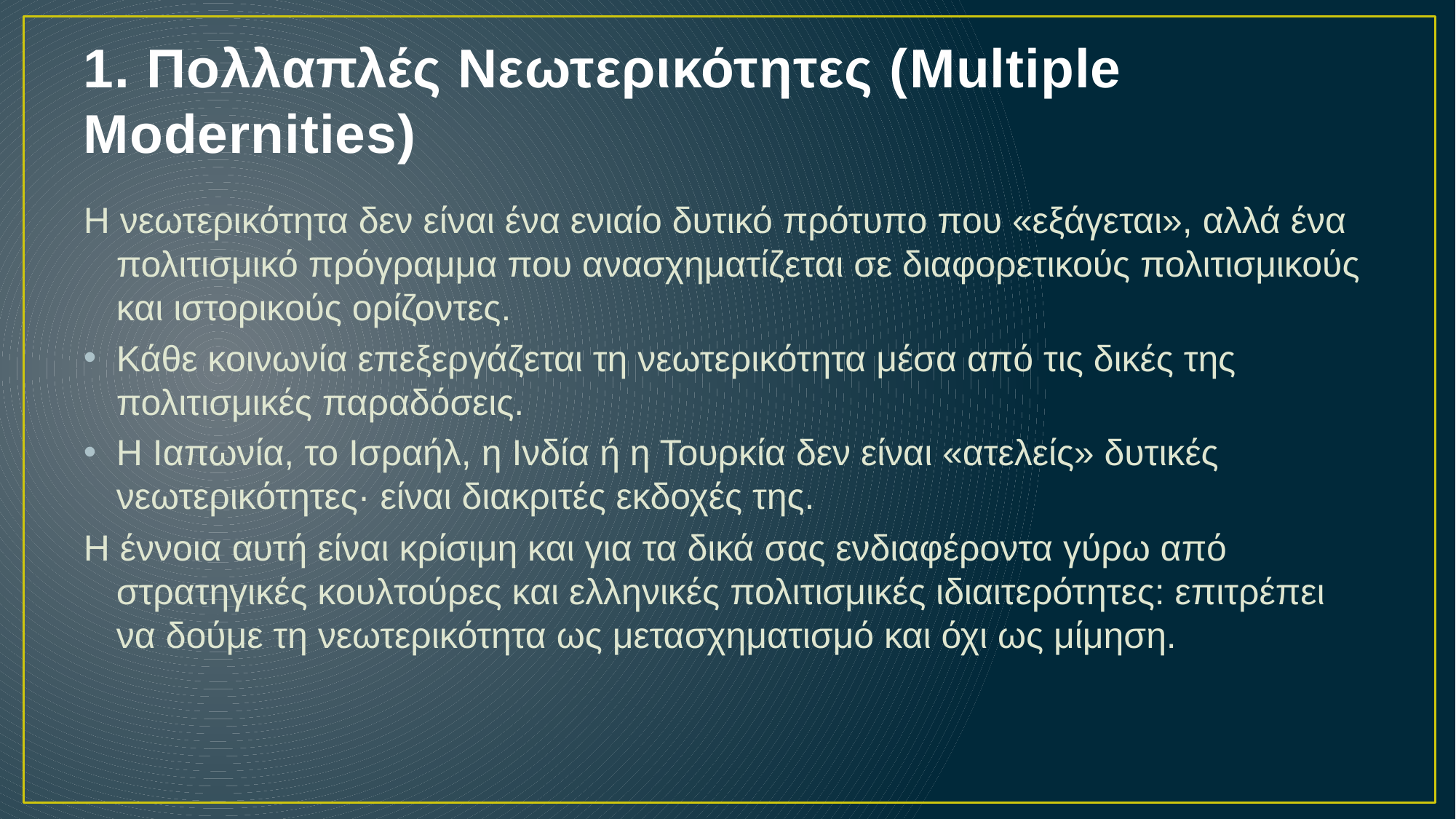

# 1. Πολλαπλές Νεωτερικότητες (Multiple Modernities)
Η νεωτερικότητα δεν είναι ένα ενιαίο δυτικό πρότυπο που «εξάγεται», αλλά ένα πολιτισμικό πρόγραμμα που ανασχηματίζεται σε διαφορετικούς πολιτισμικούς και ιστορικούς ορίζοντες.
Κάθε κοινωνία επεξεργάζεται τη νεωτερικότητα μέσα από τις δικές της πολιτισμικές παραδόσεις.
Η Ιαπωνία, το Ισραήλ, η Ινδία ή η Τουρκία δεν είναι «ατελείς» δυτικές νεωτερικότητες· είναι διακριτές εκδοχές της.
Η έννοια αυτή είναι κρίσιμη και για τα δικά σας ενδιαφέροντα γύρω από στρατηγικές κουλτούρες και ελληνικές πολιτισμικές ιδιαιτερότητες: επιτρέπει να δούμε τη νεωτερικότητα ως μετασχηματισμό και όχι ως μίμηση.